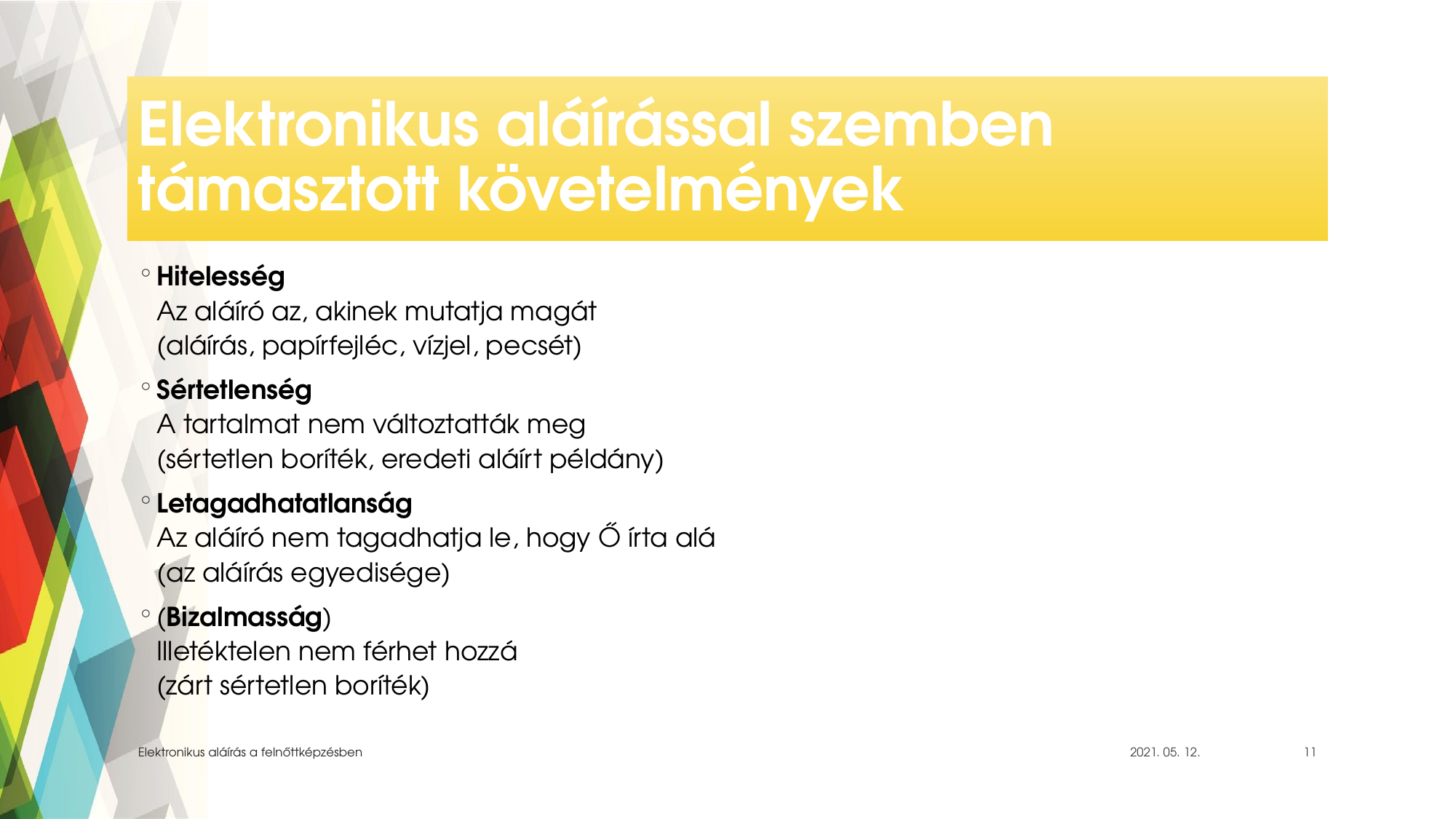

# Elektronikus aláírással szemben támasztott követelmények
Hitelesség
Az aláíró az, akinek mutatja magát
(aláírás, papírfejléc, vízjel, pecsét)
Sértetlenség
A tartalmat nem változtatták meg
(sértetlen boríték, eredeti aláírt példány)
Letagadhatatlanság
Az aláíró nem tagadhatja le, hogy Ő írta alá
(az aláírás egyedisége)
(Bizalmasság)
Illetéktelen nem férhet hozzá
(zárt sértetlen boríték)

Elektronikus aláírás a felnőttképzésben
2021. 05. 12.
11